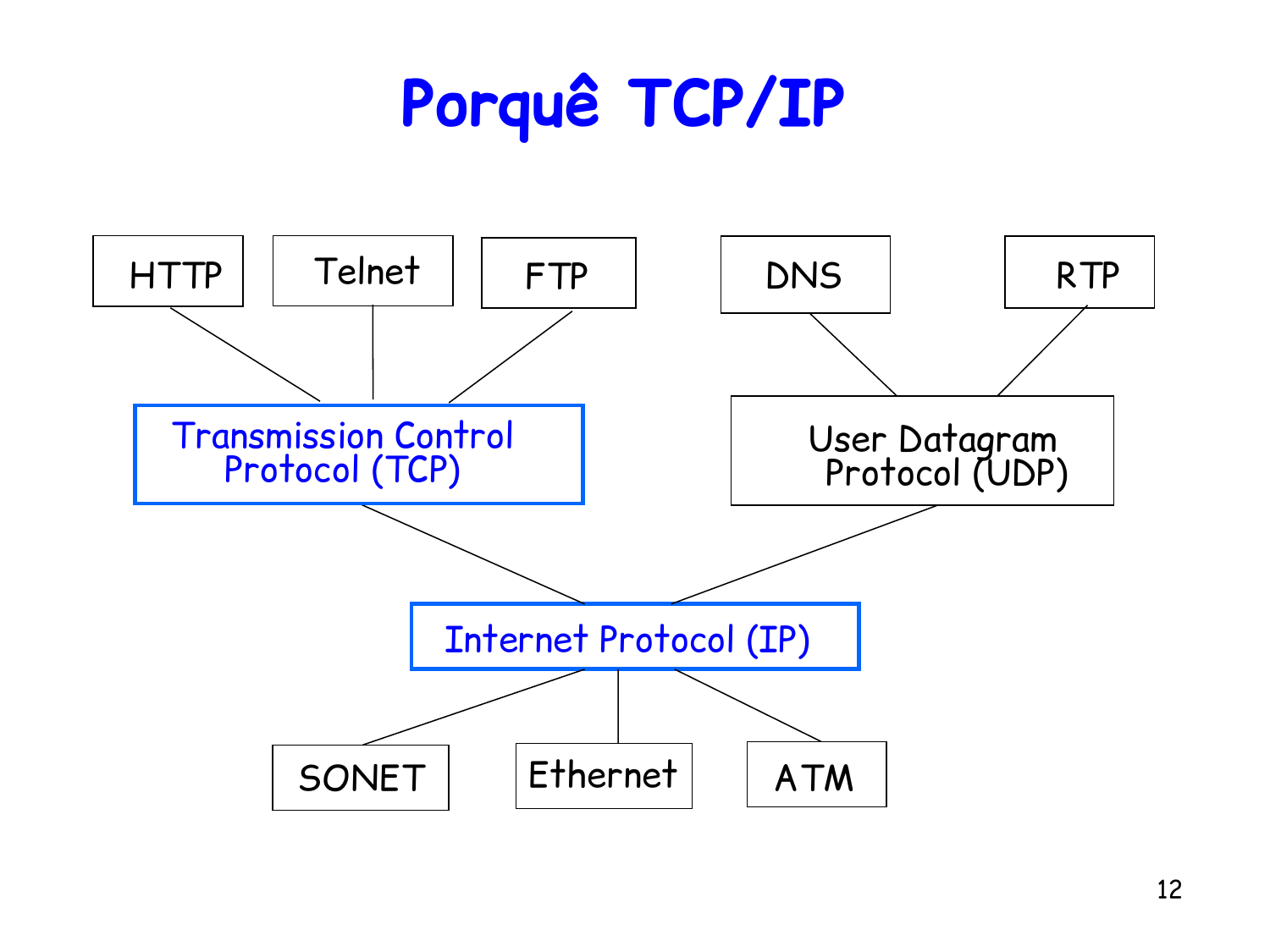

# Porquê TCP/IP

Telnet
HTTP
DNS
RTP
FTP

Transmission Control
Protocol (TCP)

User Datagram
Protocol (UDP)

Internet Protocol (IP)

Ethernet
SONET
ATM
12